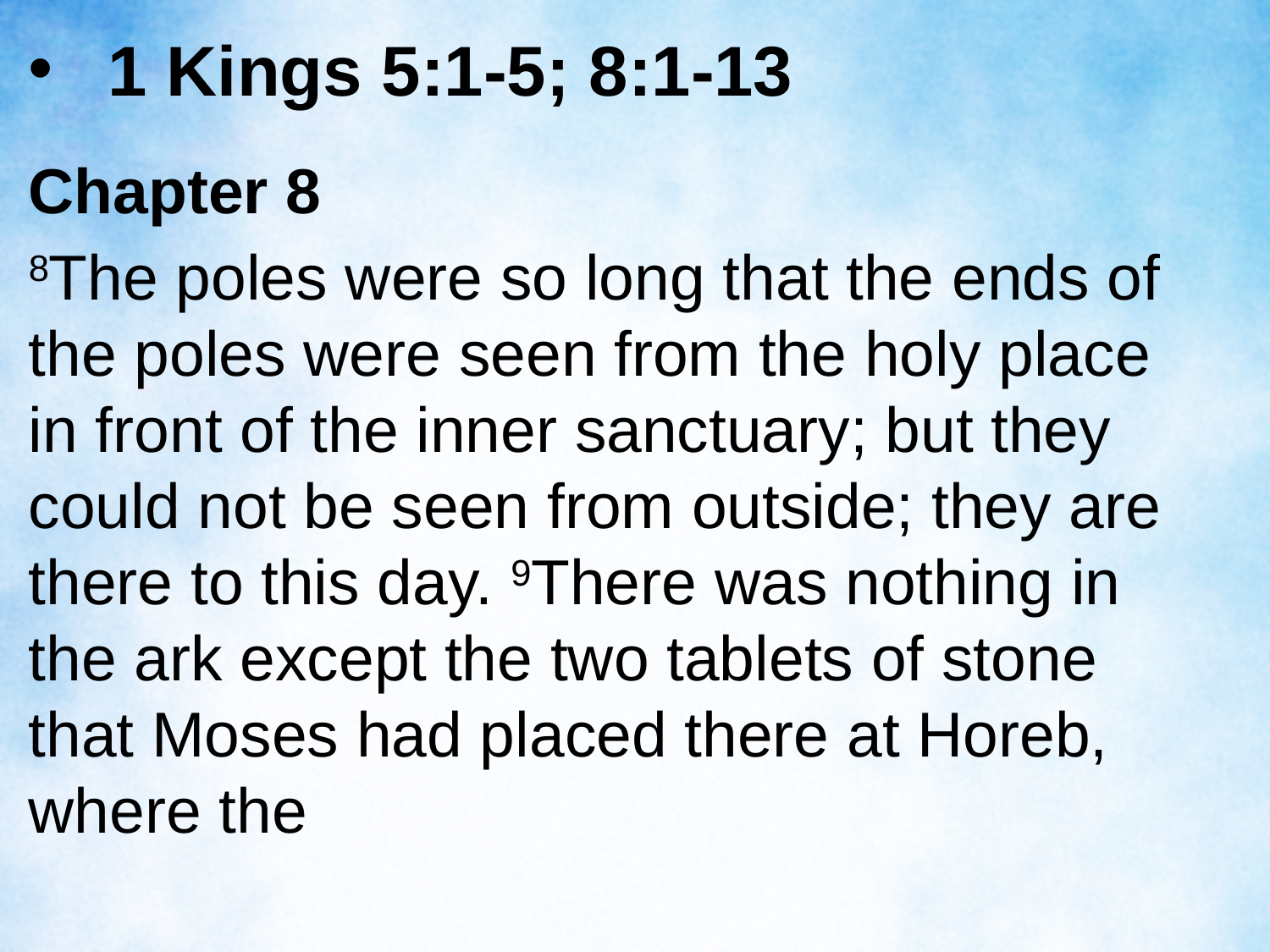

1 Kings 5:1-5; 8:1-13
Chapter 8
8The poles were so long that the ends of the poles were seen from the holy place in front of the inner sanctuary; but they could not be seen from outside; they are there to this day. 9There was nothing in the ark except the two tablets of stone that Moses had placed there at Horeb, where the